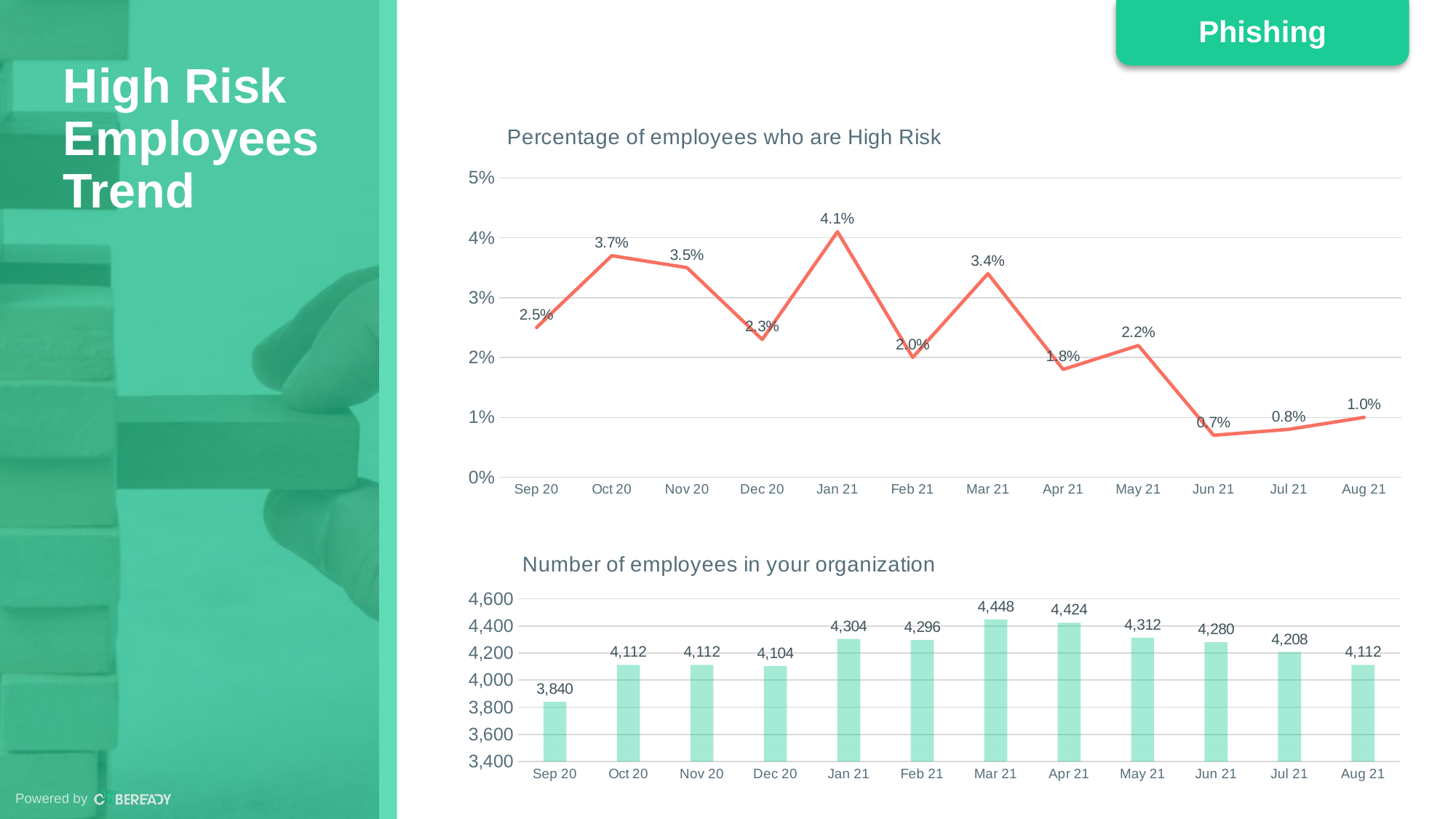

High Risk Employees Trend

### Chart: Percentage of employees who are High Risk

| Category | Percentage of employees who are High Risk |
|---|---|
| 44075 | 0.025 |
| 44105 | 0.037 |
| 44136 | 0.035 |
| 44166 | 0.023 |
| 44197 | 0.041 |
| 44228 | 0.02 |
| 44256 | 0.034 |
| 44287 | 0.018 |
| 44317 | 0.022 |
| 44348 | 0.007 |
| 44378 | 0.008 |
| 44409 | 0.01 |

### Chart: Number of employees in your organization

| Category | Employees |
|---|---|
| 44075 | 3840.0 |
| 44105 | 4112.0 |
| 44136 | 4112.0 |
| 44166 | 4104.0 |
| 44197 | 4304.0 |
| 44228 | 4296.0 |
| 44256 | 4448.0 |
| 44287 | 4424.0 |
| 44317 | 4312.0 |
| 44348 | 4280.0 |
| 44378 | 4208.0 |
| 44409 | 4112.0 |